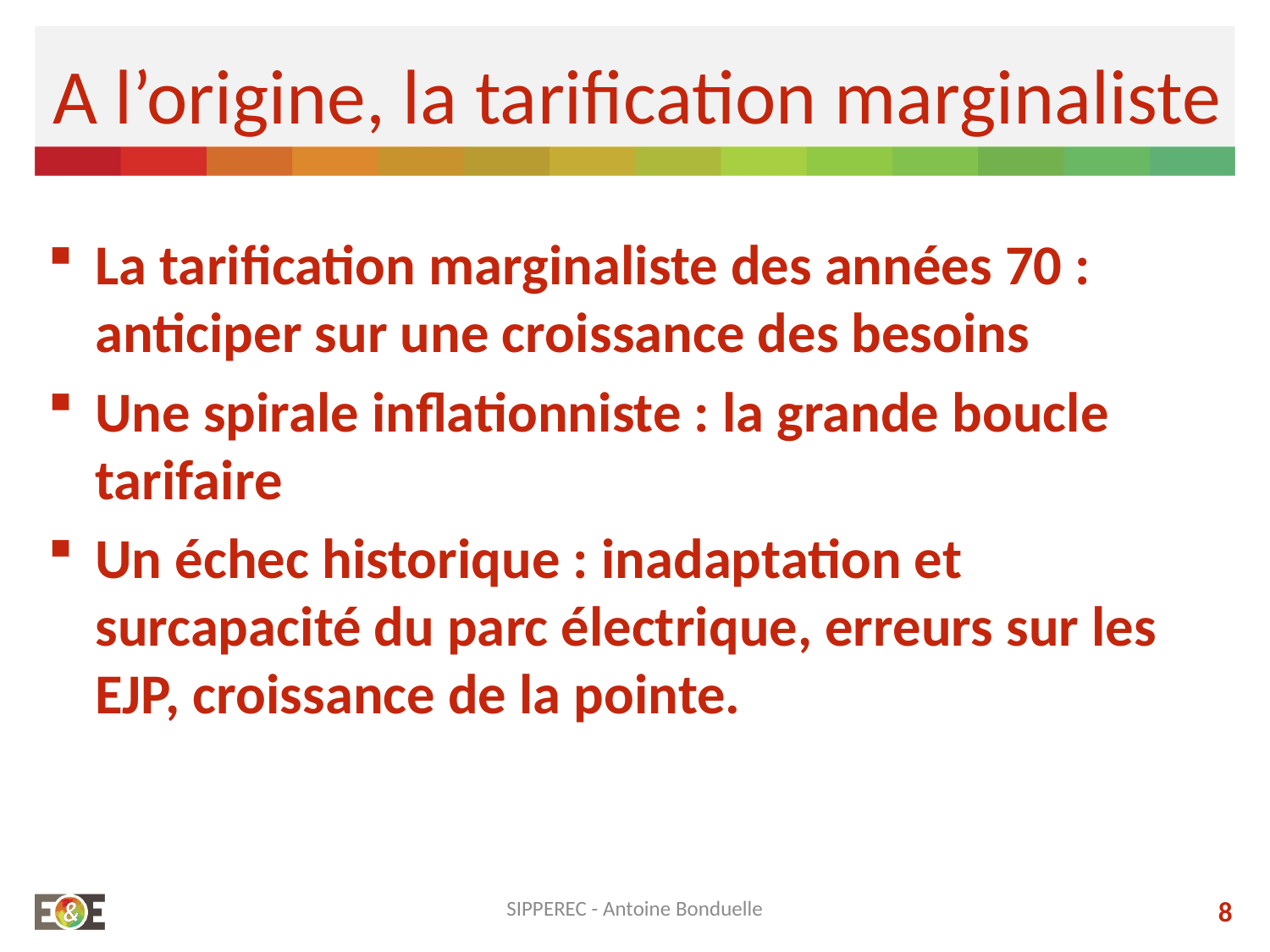

# A l’origine, la tarification marginaliste
La tarification marginaliste des années 70 : anticiper sur une croissance des besoins
Une spirale inflationniste : la grande boucle tarifaire
Un échec historique : inadaptation et surcapacité du parc électrique, erreurs sur les EJP, croissance de la pointe.

SIPPEREC - Antoine Bonduelle
8